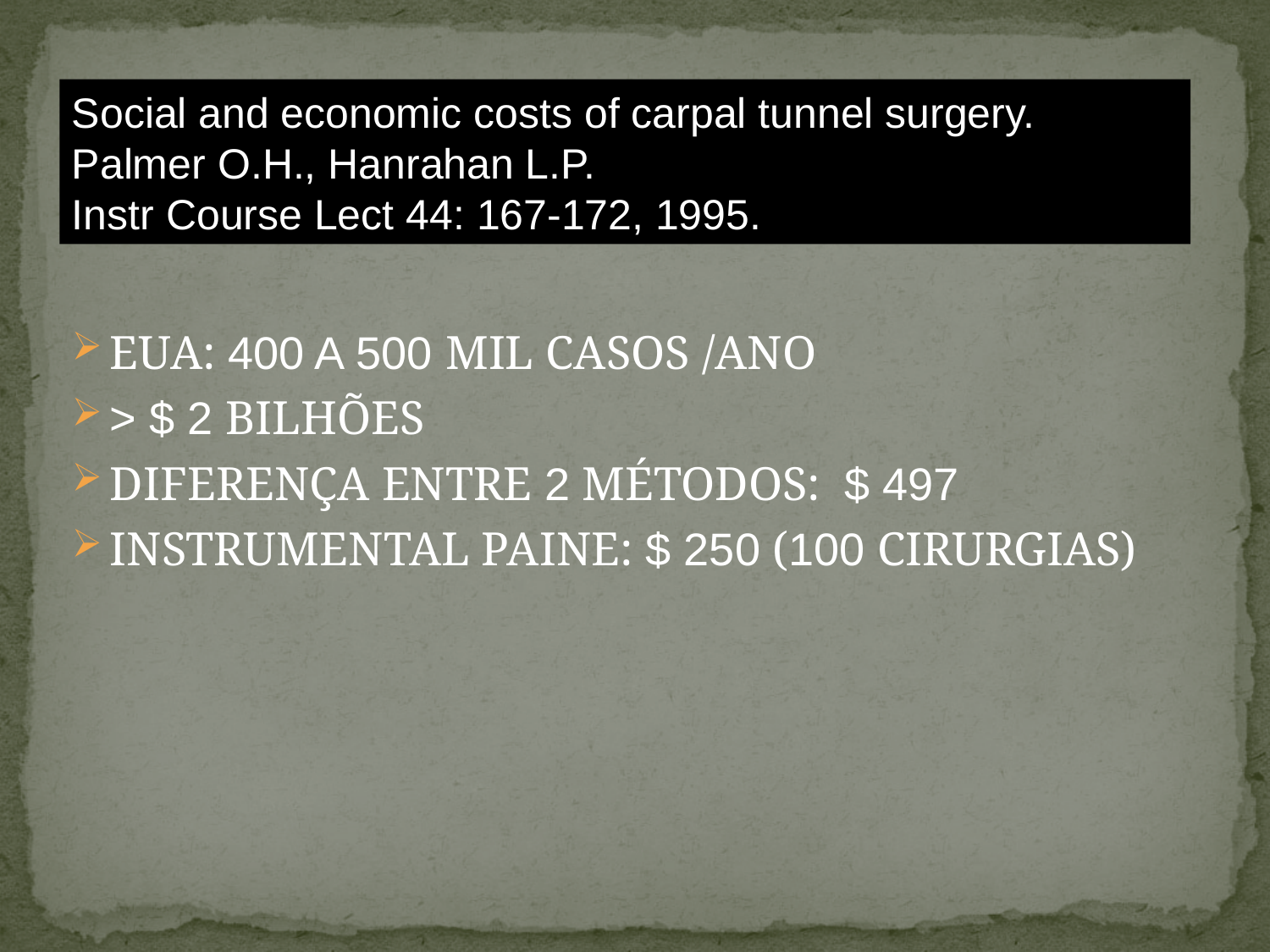

Social and economic costs of carpal tunnel surgery.
Palmer O.H., Hanrahan L.P.
Instr Course Lect 44: 167-172, 1995.
EUA: 400 A 500 MIL CASOS /ANO
> $ 2 BILHÕES
DIFERENÇA ENTRE 2 MÉTODOS:  $ 497
INSTRUMENTAL PAINE: $ 250 (100 CIRURGIAS)